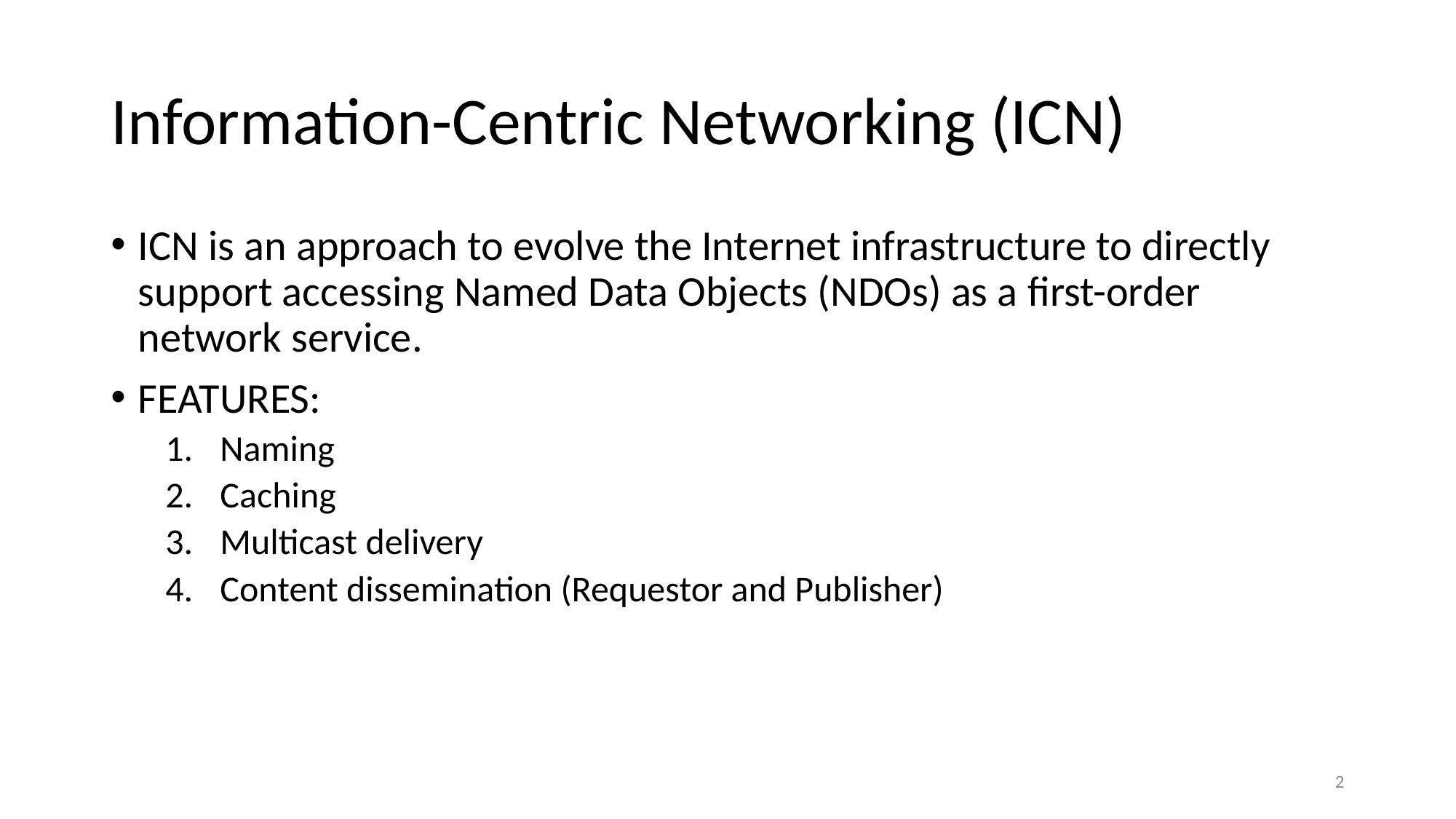

# Information-Centric Networking (ICN)
ICN is an approach to evolve the Internet infrastructure to directly support accessing Named Data Objects (NDOs) as a first-order network service.
FEATURES:
Naming
Caching
Multicast delivery
Content dissemination (Requestor and Publisher)
2